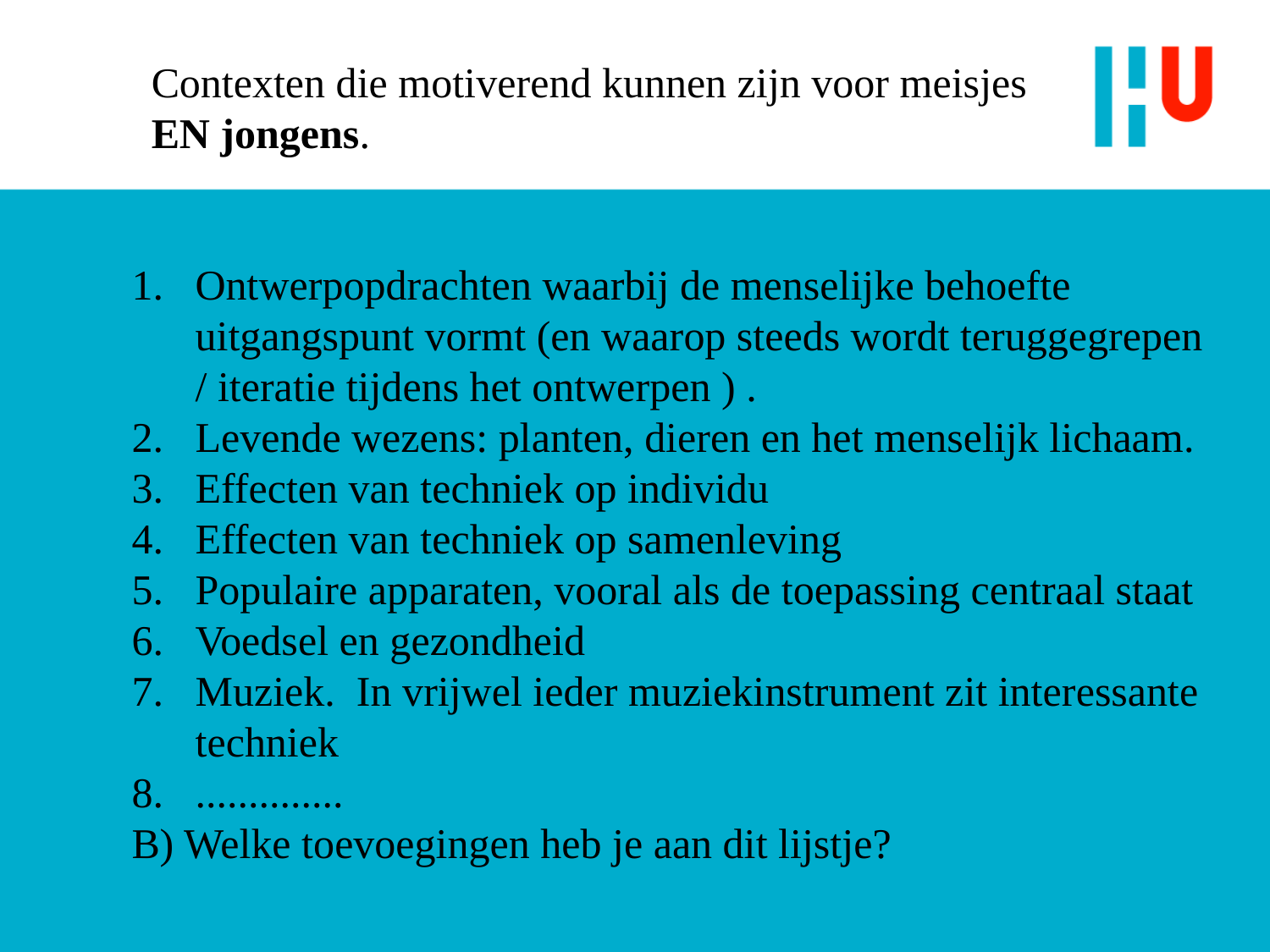

Contexten die motiverend kunnen zijn voor meisjes EN jongens.
Ontwerpopdrachten waarbij de menselijke behoefte uitgangspunt vormt (en waarop steeds wordt teruggegrepen / iteratie tijdens het ontwerpen ) .
Levende wezens: planten, dieren en het menselijk lichaam.
Effecten van techniek op individu
Effecten van techniek op samenleving
Populaire apparaten, vooral als de toepassing centraal staat
Voedsel en gezondheid
Muziek.  In vrijwel ieder muziekinstrument zit interessante techniek
..............
B) Welke toevoegingen heb je aan dit lijstje?